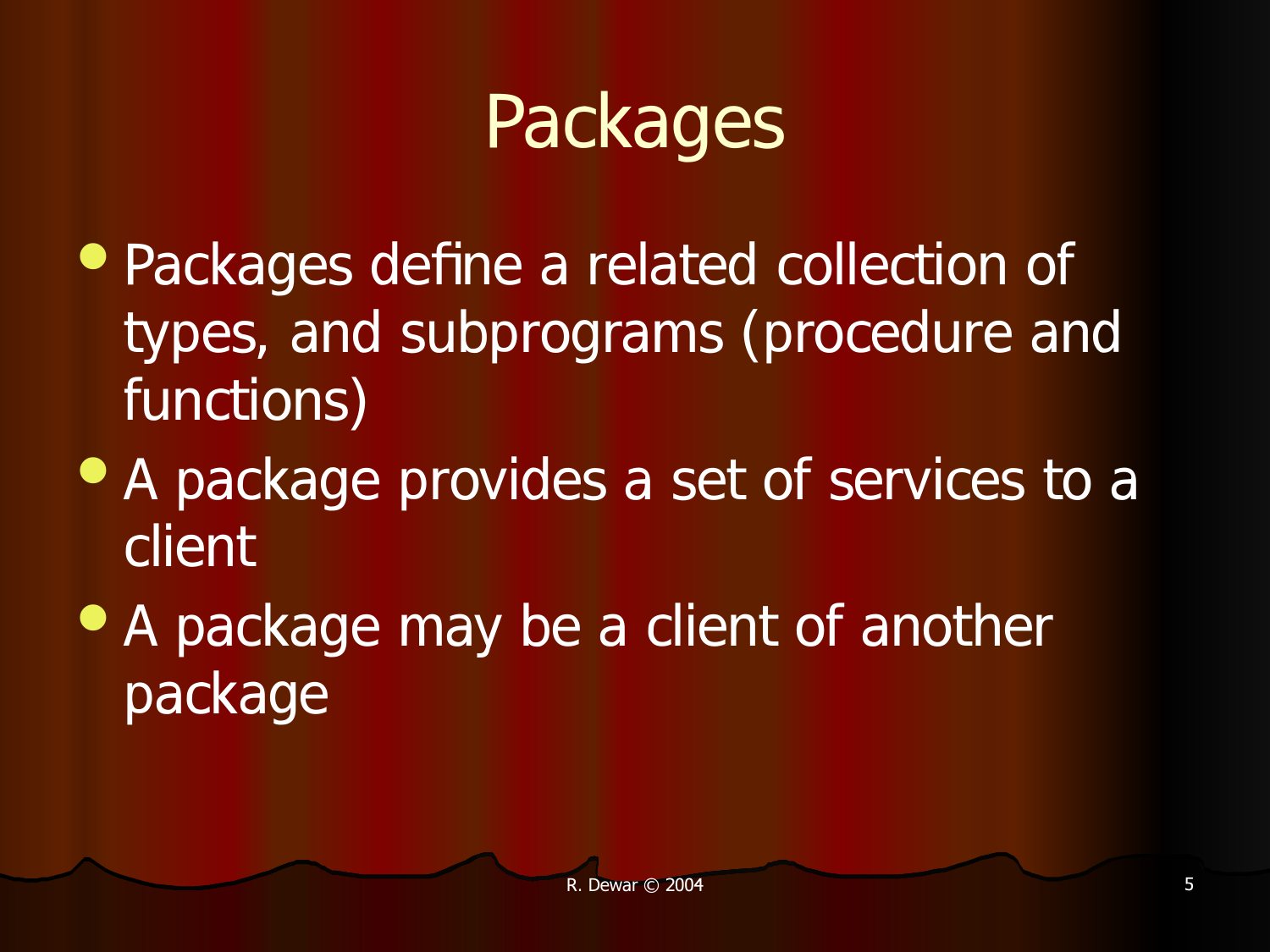

# Packages
Packages define a related collection of types, and subprograms (procedure and functions)
A package provides a set of services to a client
A package may be a client of another package
5
R. Dewar © 2004